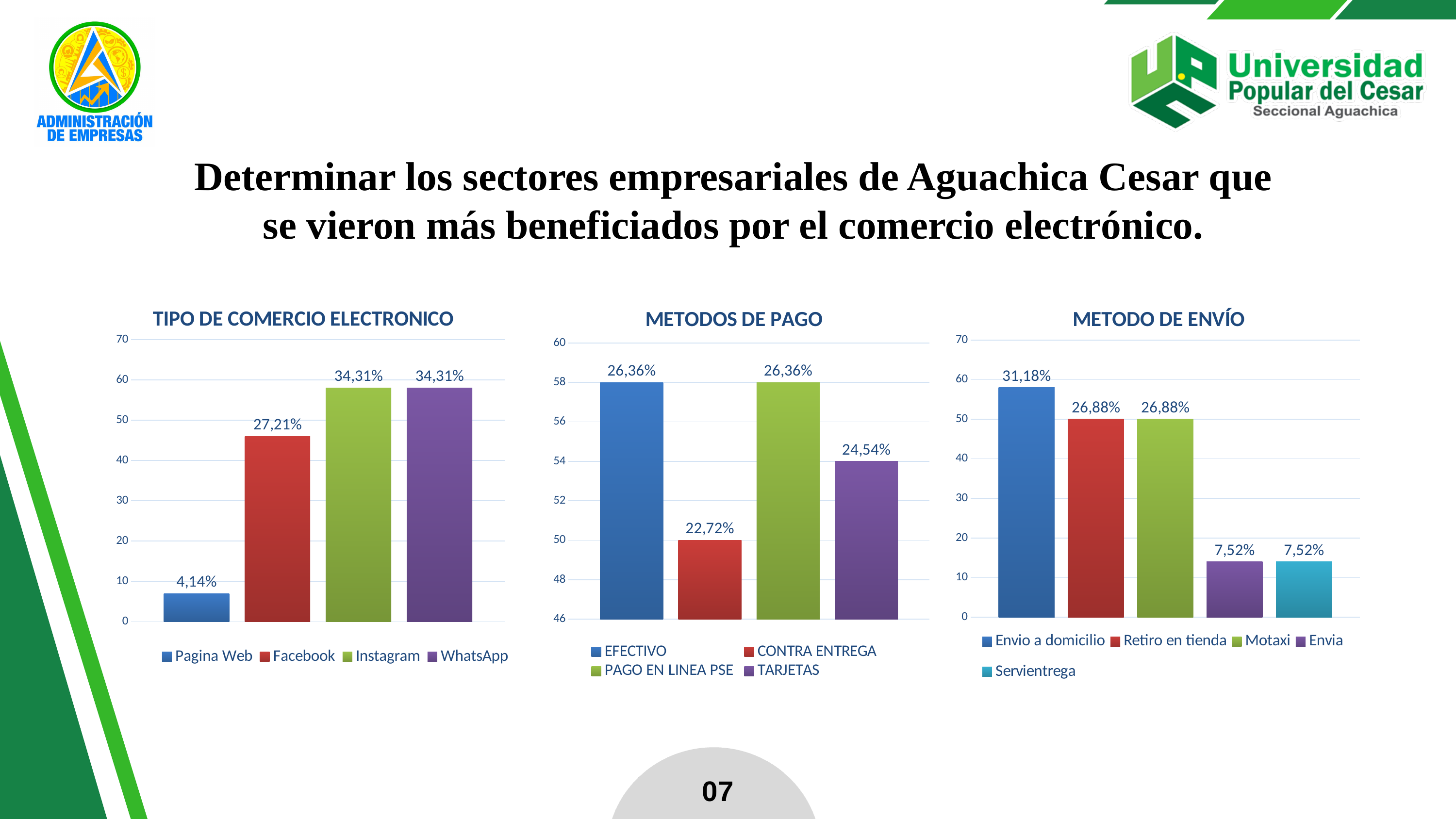

Determinar los sectores empresariales de Aguachica Cesar que se vieron más beneficiados por el comercio electrónico.

### Chart: TIPO DE COMERCIO ELECTRONICO

| Category | Pagina Web | Facebook | Instagram | WhatsApp |
|---|---|---|---|---|

### Chart: METODOS DE PAGO

| Category | EFECTIVO | CONTRA ENTREGA | PAGO EN LINEA PSE | TARJETAS |
|---|---|---|---|---|

### Chart: METODO DE ENVÍO

| Category | Envio a domicilio | Retiro en tienda | Motaxi | Envia | Servientrega |
|---|---|---|---|---|---|
07